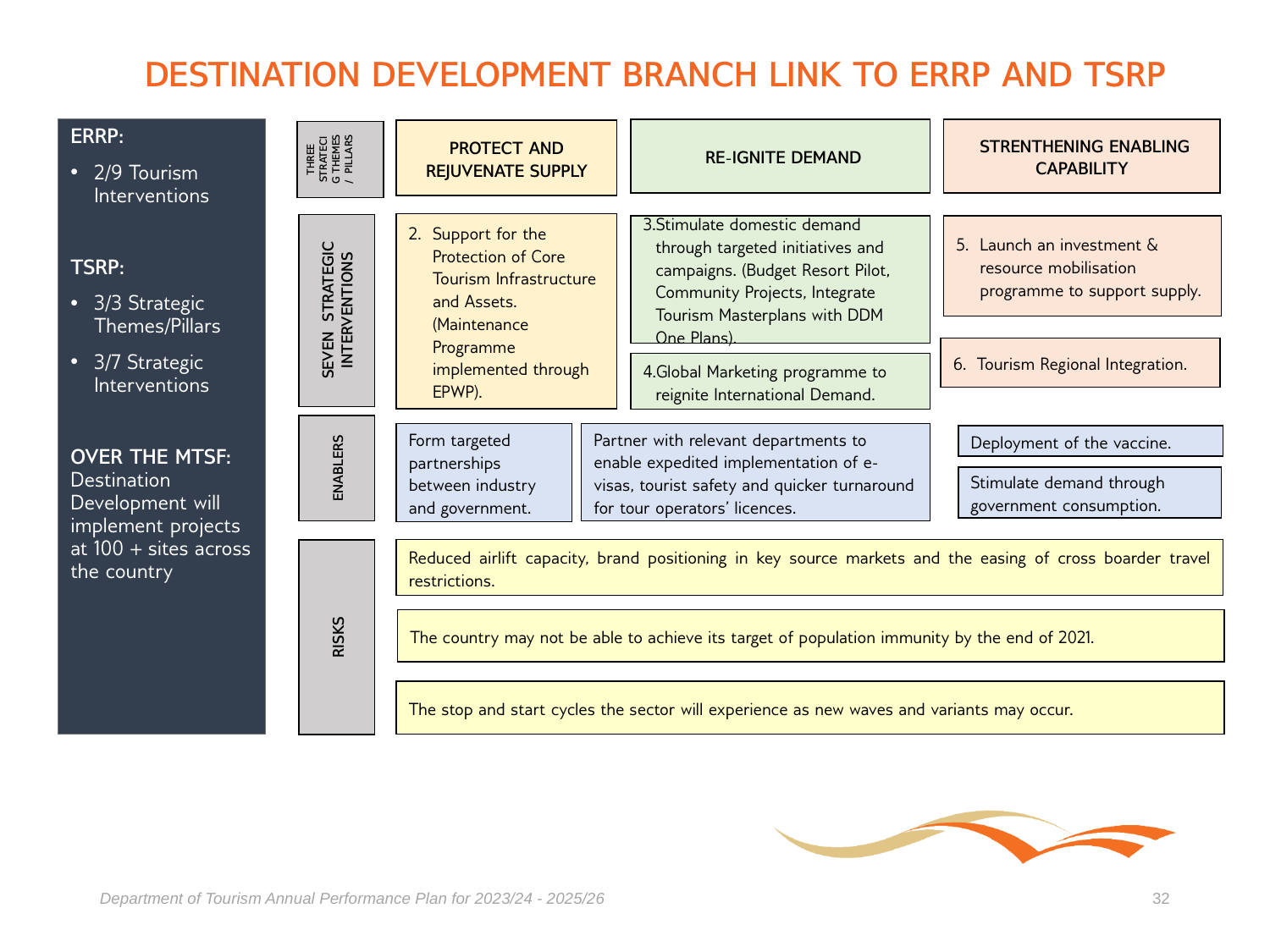

DESTINATION DEVELOPMENT BRANCH LINK TO ERRP AND TSRP
ERRP:
2/9 Tourism Interventions

TSRP:
3/3 Strategic Themes/Pillars
3/7 Strategic Interventions

OVER THE MTSF: Destination Development will implement projects at 100 + sites across the country

 RE-IGNITE DEMAND
 STRENTHENING ENABLING CAPABILITY
PROTECT AND REJUVENATE SUPPLY
Support for the Protection of Core Tourism Infrastructure and Assets. (Maintenance Programme implemented through EPWP).
Stimulate domestic demand through targeted initiatives and campaigns. (Budget Resort Pilot, Community Projects, Integrate Tourism Masterplans with DDM One Plans).
Launch an investment & resource mobilisation programme to support supply.
SEVEN  STRATEGIC INTERVENTIONS
Tourism Regional Integration.
Global Marketing programme to reignite International Demand.
THREE STRATECIG THEMES /  PILLARS
Form targeted partnerships between industry and government.
Partner with relevant departments to enable expedited implementation of e-visas, tourist safety and quicker turnaround for tour operators’ licences.
Deployment of the vaccine.
ENABLERS
Stimulate demand through government consumption.
Reduced airlift capacity, brand positioning in key source markets and the easing of cross boarder travel restrictions.
RISKS
The country may not be able to achieve its target of population immunity by the end of 2021.
The stop and start cycles the sector will experience as new waves and variants may occur.
Department of Tourism Annual Performance Plan for 2023/24 - 2025/26
32